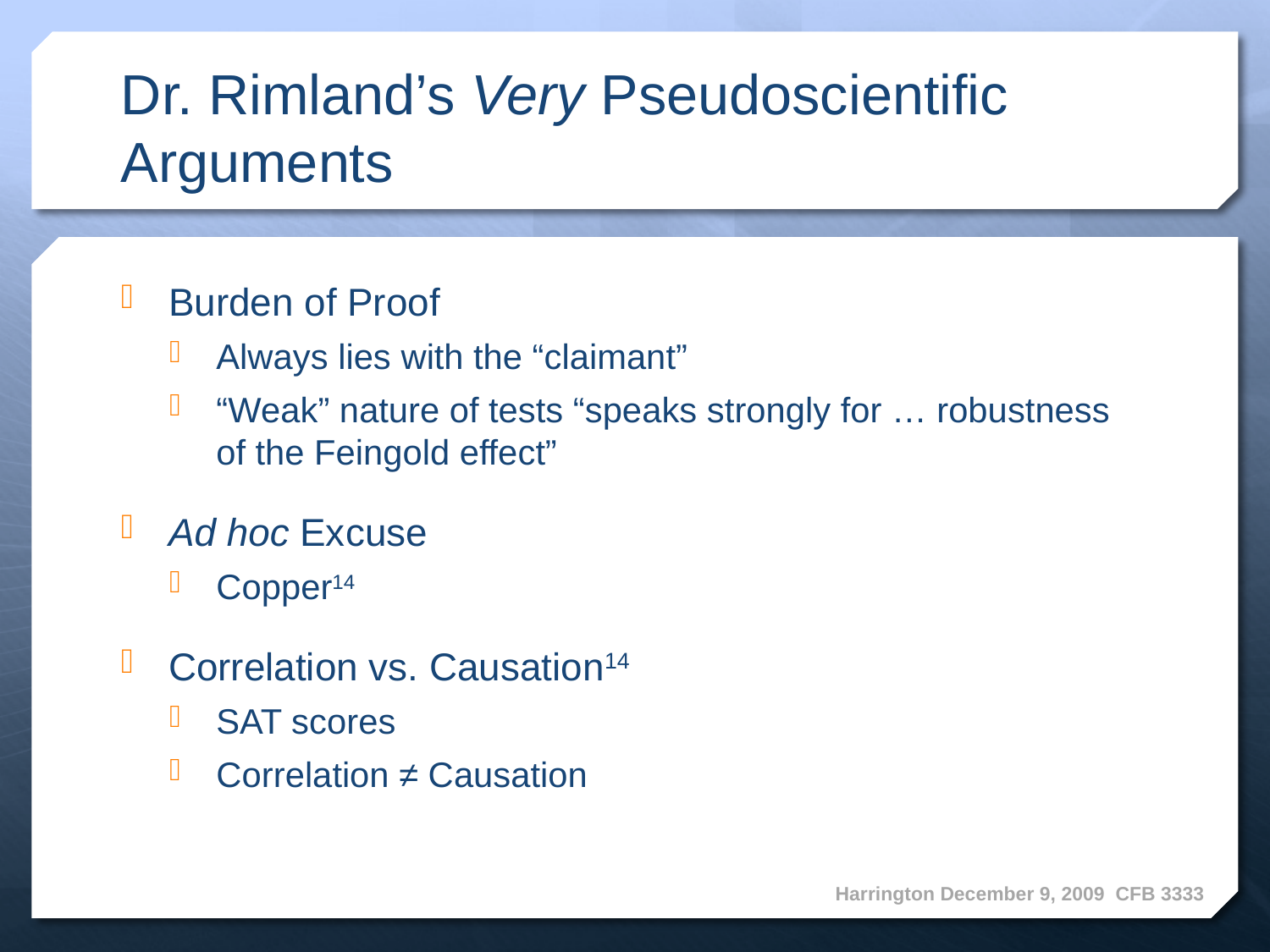

# Dr. Rimland’s Very Pseudoscientific Arguments
Burden of Proof
Always lies with the “claimant”
“Weak” nature of tests “speaks strongly for … robustness of the Feingold effect”
Ad hoc Excuse
Copper14
Correlation vs. Causation14
SAT scores
Correlation ≠ Causation
Harrington December 9, 2009  CFB 3333